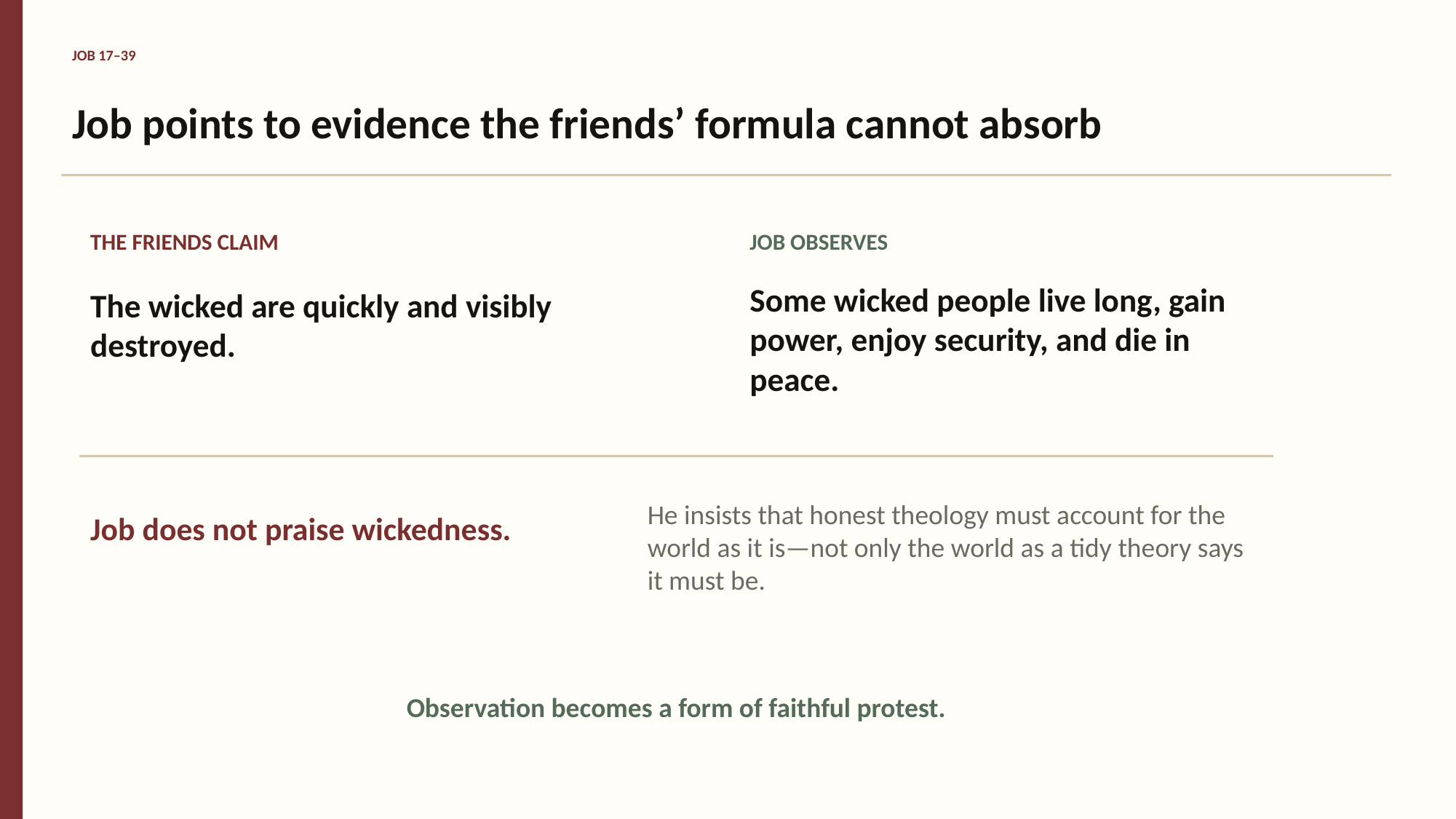

JOB 17–39
Job points to evidence the friends’ formula cannot absorb

THE FRIENDS CLAIM
JOB OBSERVES
The wicked are quickly and visibly destroyed.
Some wicked people live long, gain power, enjoy security, and die in peace.

He insists that honest theology must account for the world as it is—not only the world as a tidy theory says it must be.
Job does not praise wickedness.
Observation becomes a form of faithful protest.